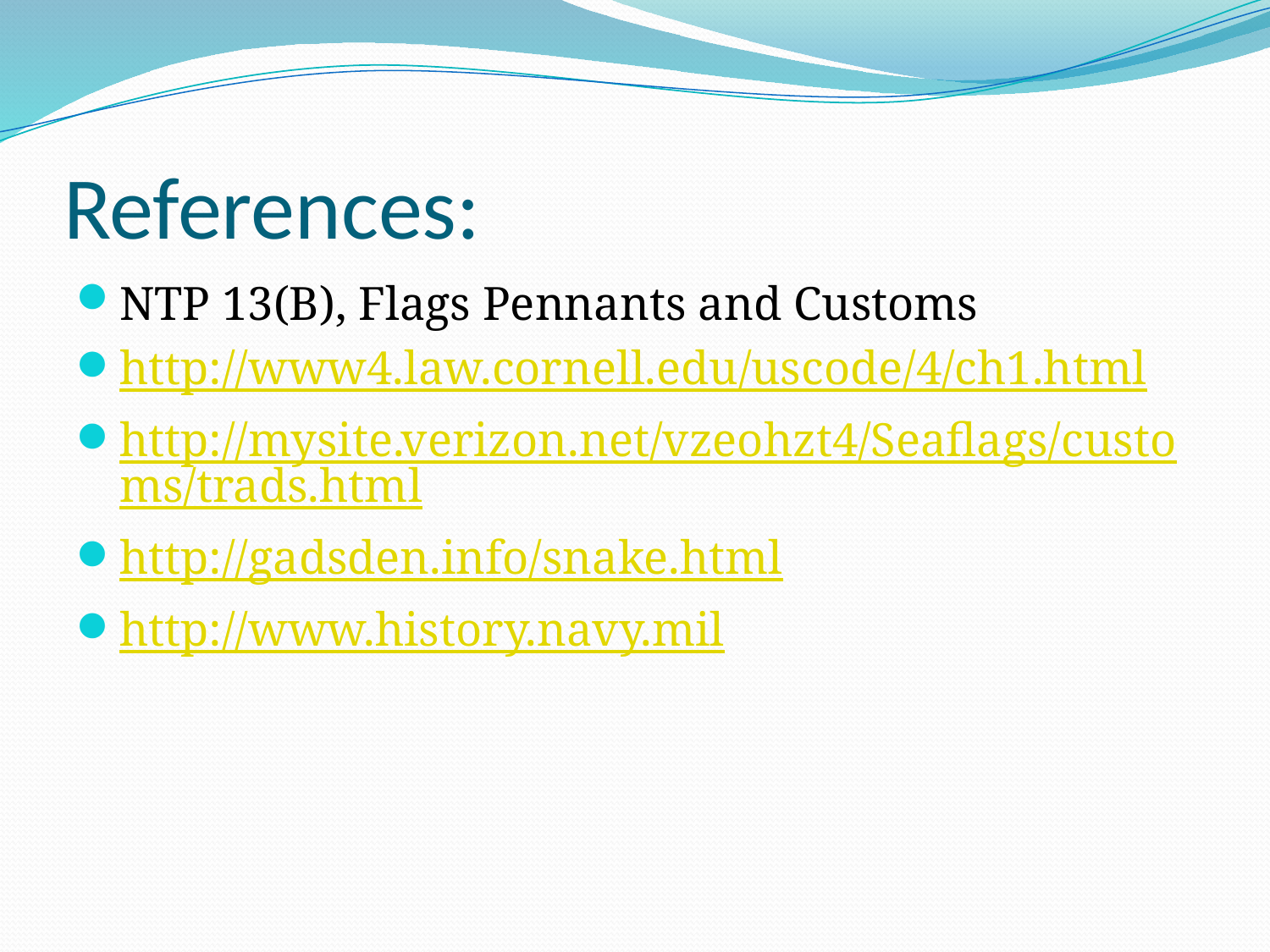

# References:
NTP 13(B), Flags Pennants and Customs
http://www4.law.cornell.edu/uscode/4/ch1.html
http://mysite.verizon.net/vzeohzt4/Seaflags/customs/trads.html
http://gadsden.info/snake.html
http://www.history.navy.mil